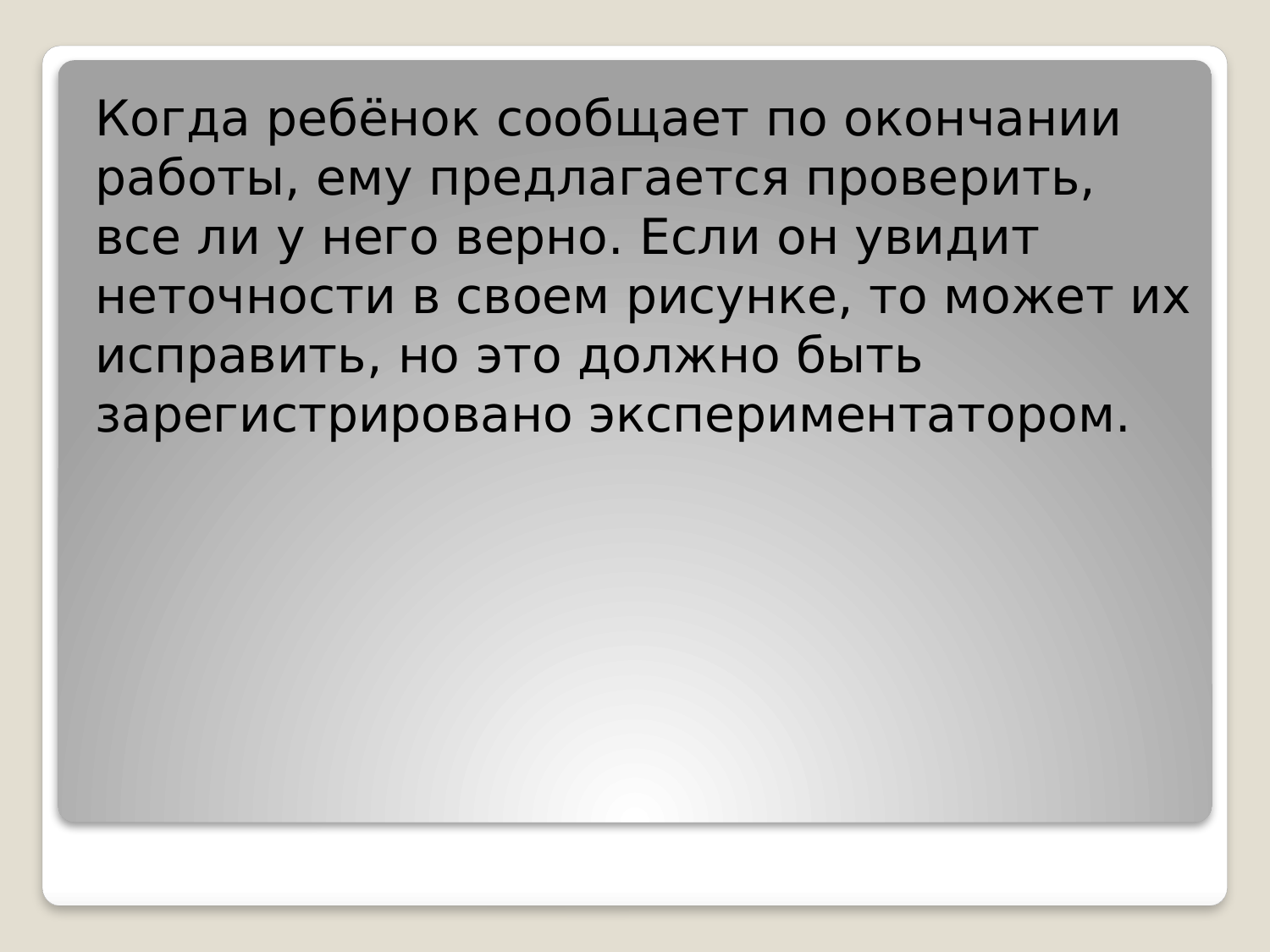

Когда ребёнок сообщает по окончании работы, ему предлагается проверить, все ли у него верно. Если он увидит неточности в своем рисунке, то может их исправить, но это должно быть зарегистрировано экспериментатором.